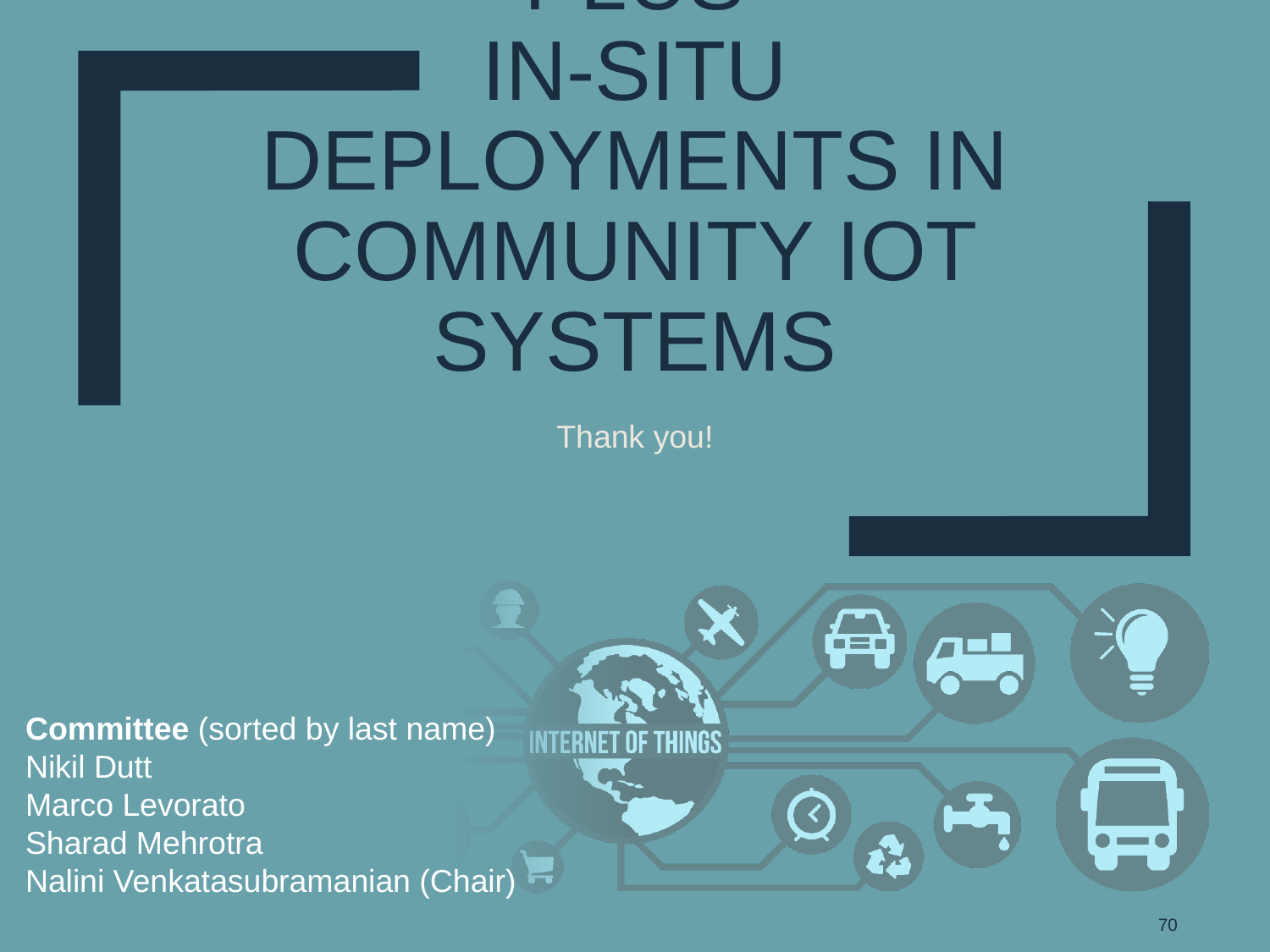

# Exploiting Mobile Plus In-Situ Deployments in Community IoT Systems
Thank you!
Committee (sorted by last name)
Nikil Dutt
Marco Levorato
Sharad Mehrotra
Nalini Venkatasubramanian (Chair)
70